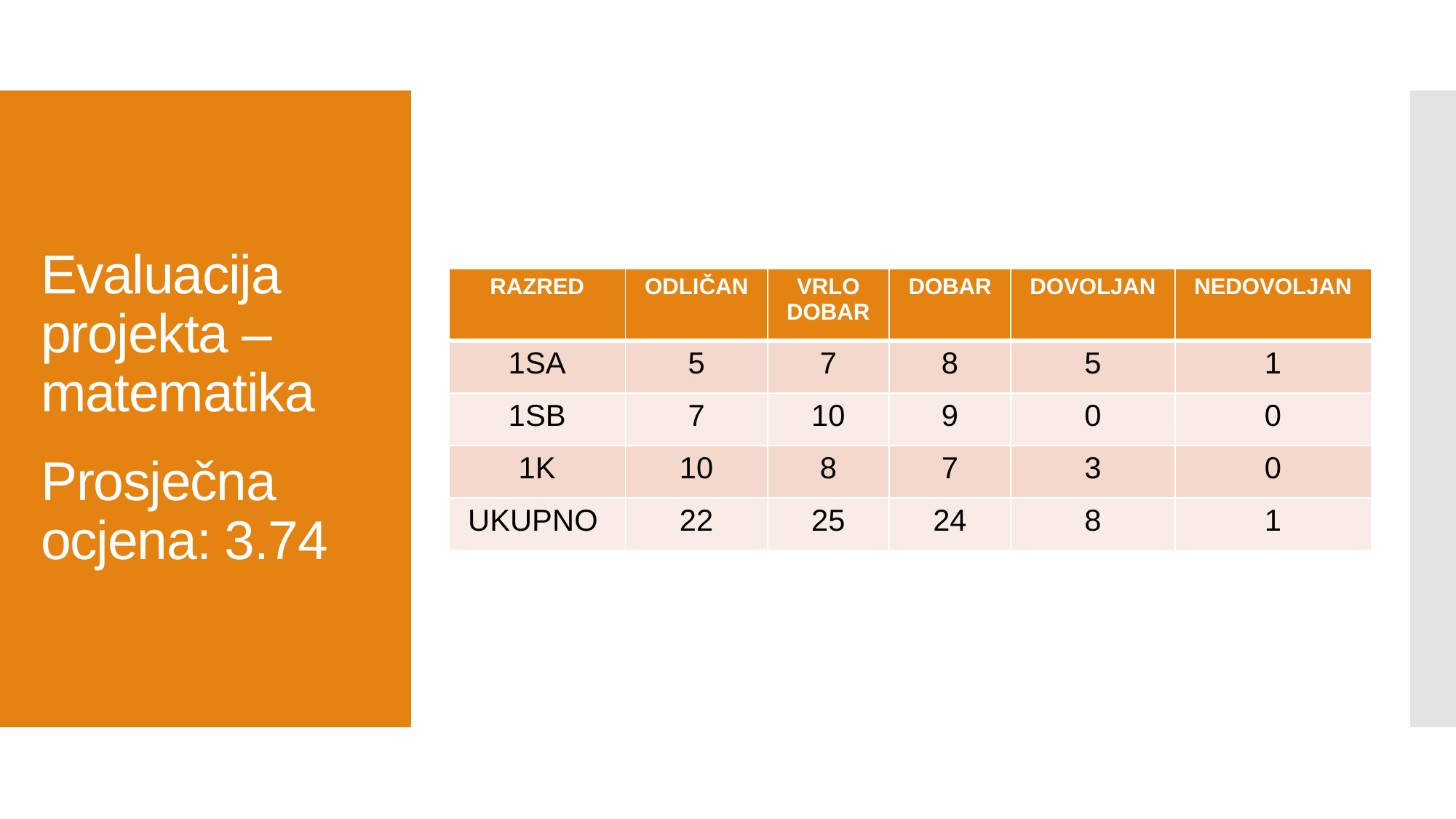

Evaluacija projekta –matematika
Prosječna ocjena: 3.74
| RAZRED | ODLIČAN | VRLO DOBAR | DOBAR | DOVOLJAN | NEDOVOLJAN |
| --- | --- | --- | --- | --- | --- |
| 1SA | 5 | 7 | 8 | 5 | 1 |
| 1SB | 7 | 10 | 9 | 0 | 0 |
| 1K | 10 | 8 | 7 | 3 | 0 |
| UKUPNO | 22 | 25 | 24 | 8 | 1 |